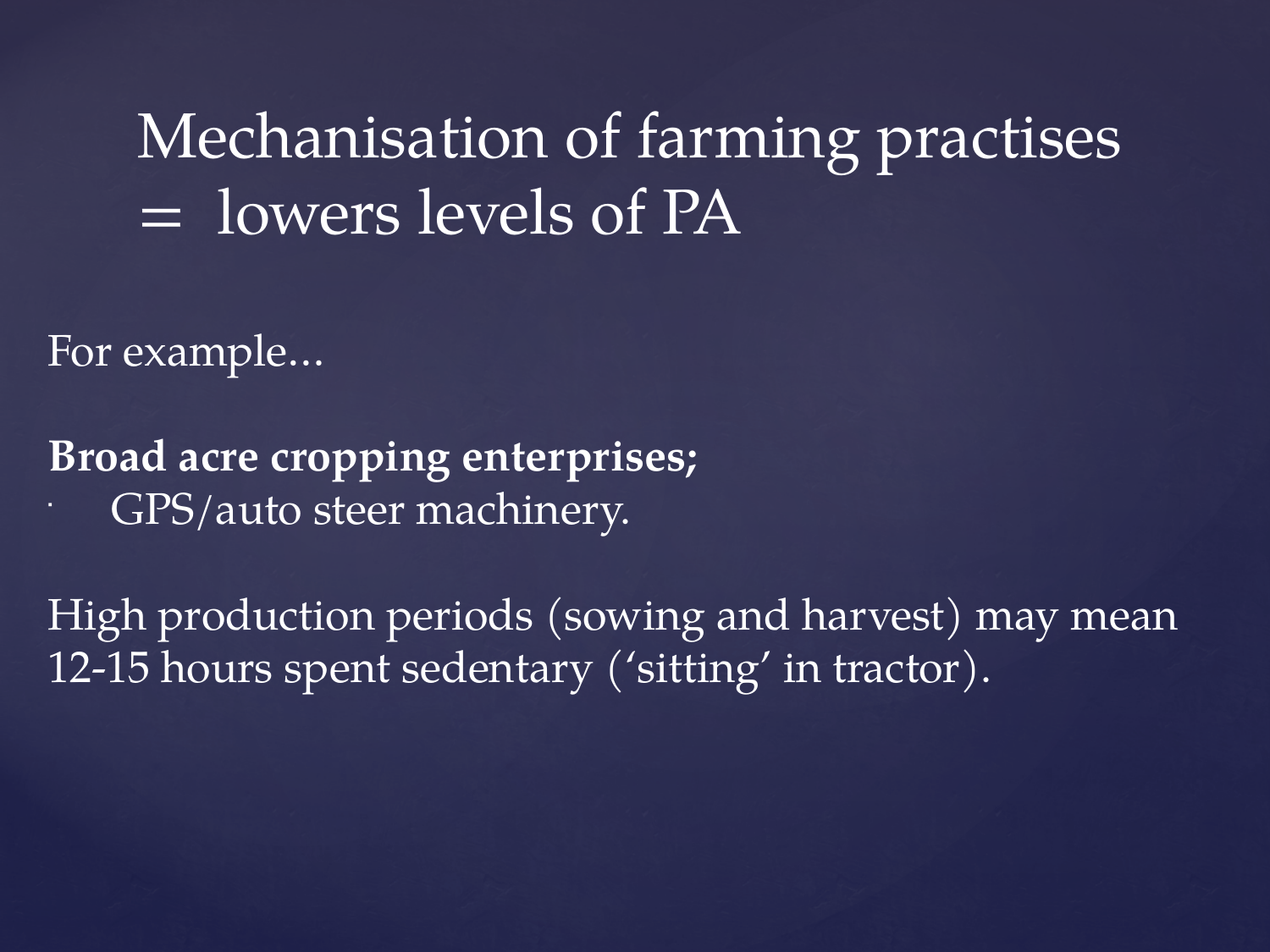

# Mechanisation of farming practises =  lowers levels of PA
For example…

Broad acre cropping enterprises;
GPS/auto steer machinery.

High production periods (sowing and harvest) may mean 12-15 hours spent sedentary (‘sitting’ in tractor).